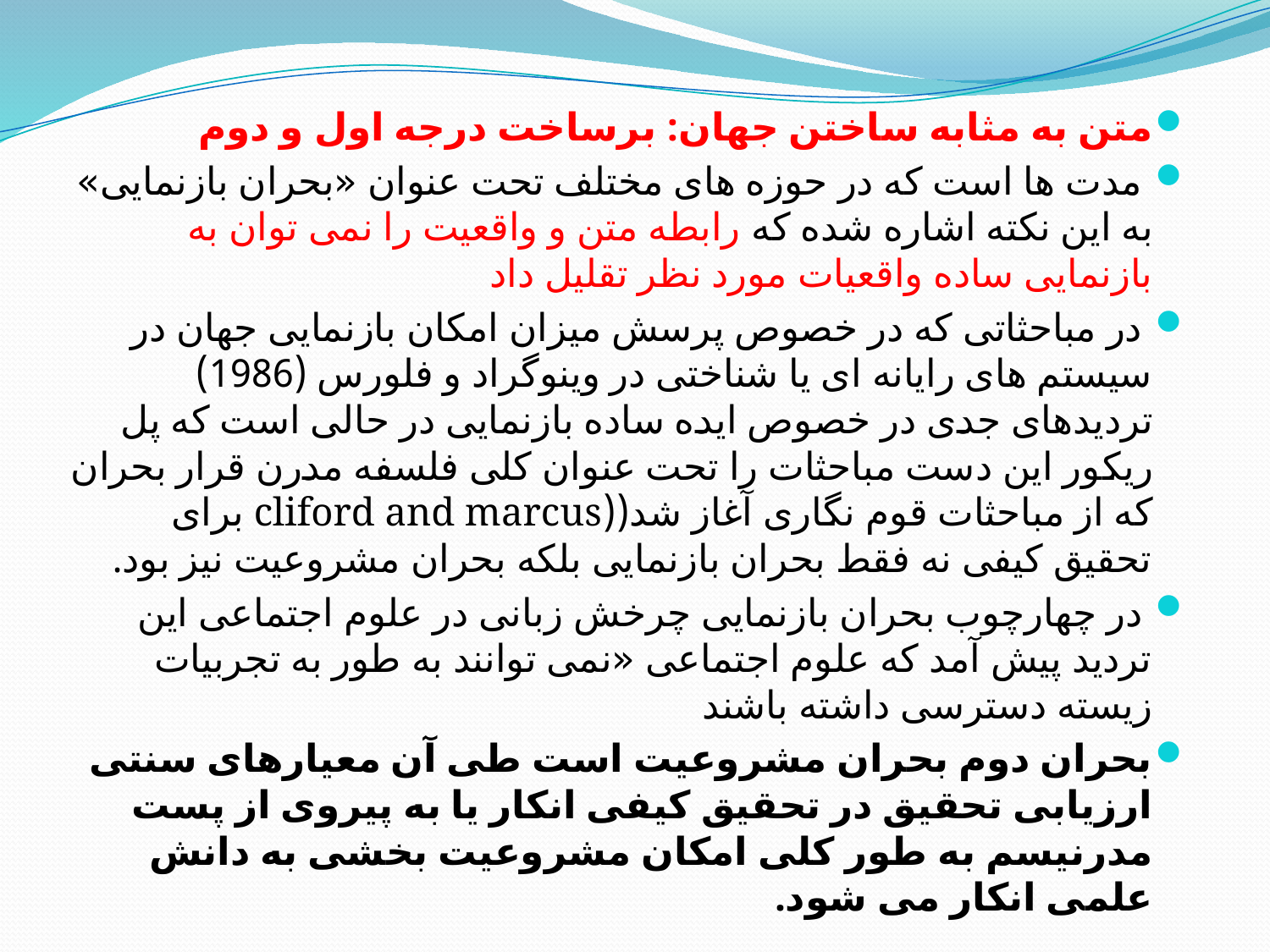

متن به مثابه ساختن جهان: برساخت درجه اول و دوم
 مدت ها است که در حوزه های مختلف تحت عنوان «بحران بازنمایی» به این نکته اشاره شده که رابطه متن و واقعیت را نمی توان به بازنمایی ساده واقعیات مورد نظر تقلیل داد
 در مباحثاتی که در خصوص پرسش میزان امکان بازنمایی جهان در سیستم های رایانه ای یا شناختی در وینوگراد و فلورس (1986) تردیدهای جدی در خصوص ایده ساده بازنمایی در حالی است که پل ریکور این دست مباحثات را تحت عنوان کلی فلسفه مدرن قرار بحران که از مباحثات قوم نگاری آغاز شد((cliford and marcus برای تحقیق کیفی نه فقط بحران بازنمایی بلکه بحران مشروعیت نیز بود.
 در چهارچوب بحران بازنمایی چرخش زبانی در علوم اجتماعی این تردید پیش آمد که علوم اجتماعی «نمی توانند به طور به تجربیات زیسته دسترسی داشته باشند
بحران دوم بحران مشروعیت است طی آن معیارهای سنتی ارزیابی تحقیق در تحقیق کیفی انکار یا به پیروی از پست مدرنیسم به طور کلی امکان مشروعیت بخشی به دانش علمی انکار می شود.